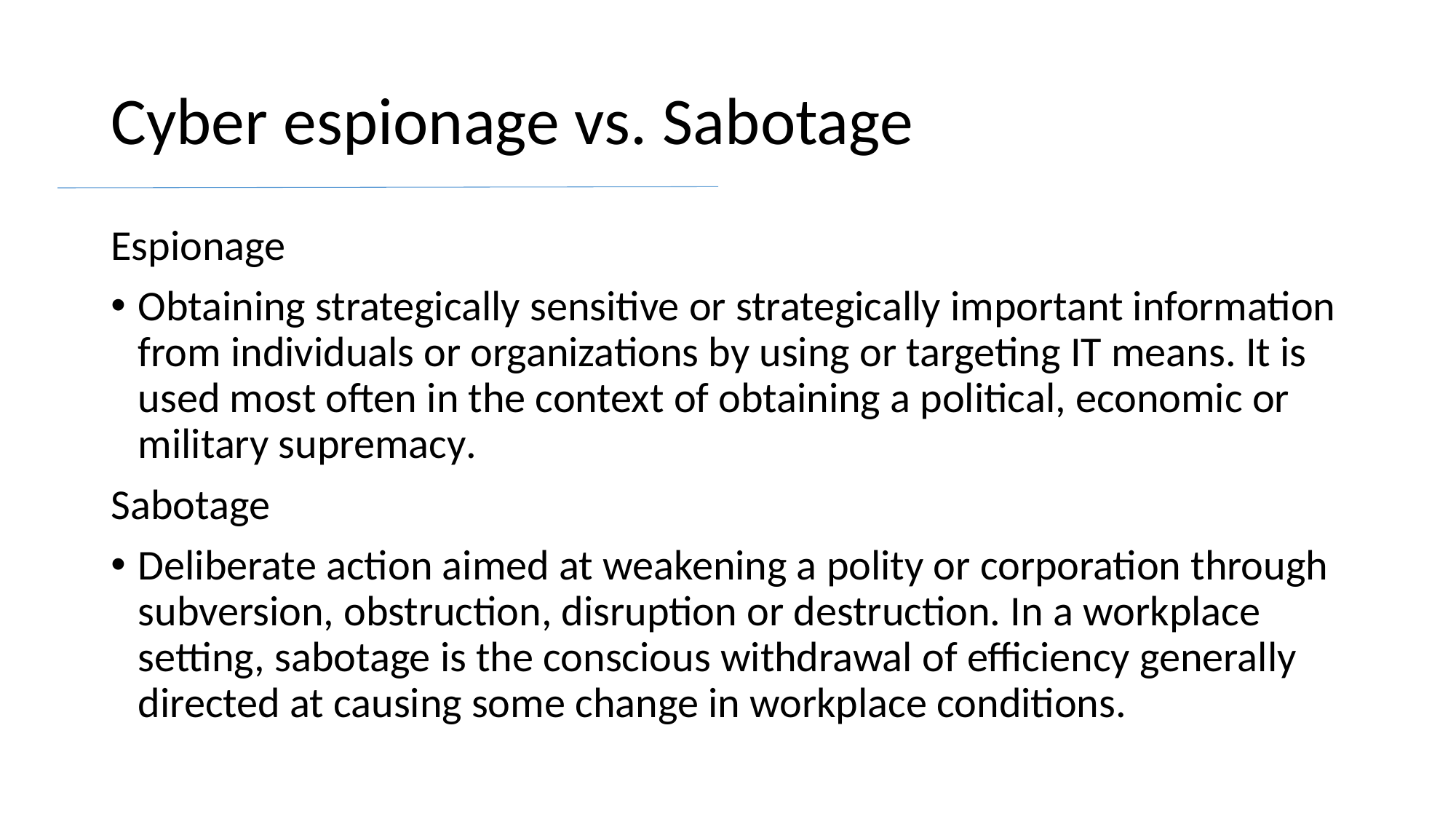

# Cyber espionage vs. Sabotage
Espionage
Obtaining strategically sensitive or strategically important information from individuals or organizations by using or targeting IT means. It is used most often in the context of obtaining a political, economic or military supremacy.
Sabotage
Deliberate action aimed at weakening a polity or corporation through subversion, obstruction, disruption or destruction. In a workplace setting, sabotage is the conscious withdrawal of efficiency generally directed at causing some change in workplace conditions.